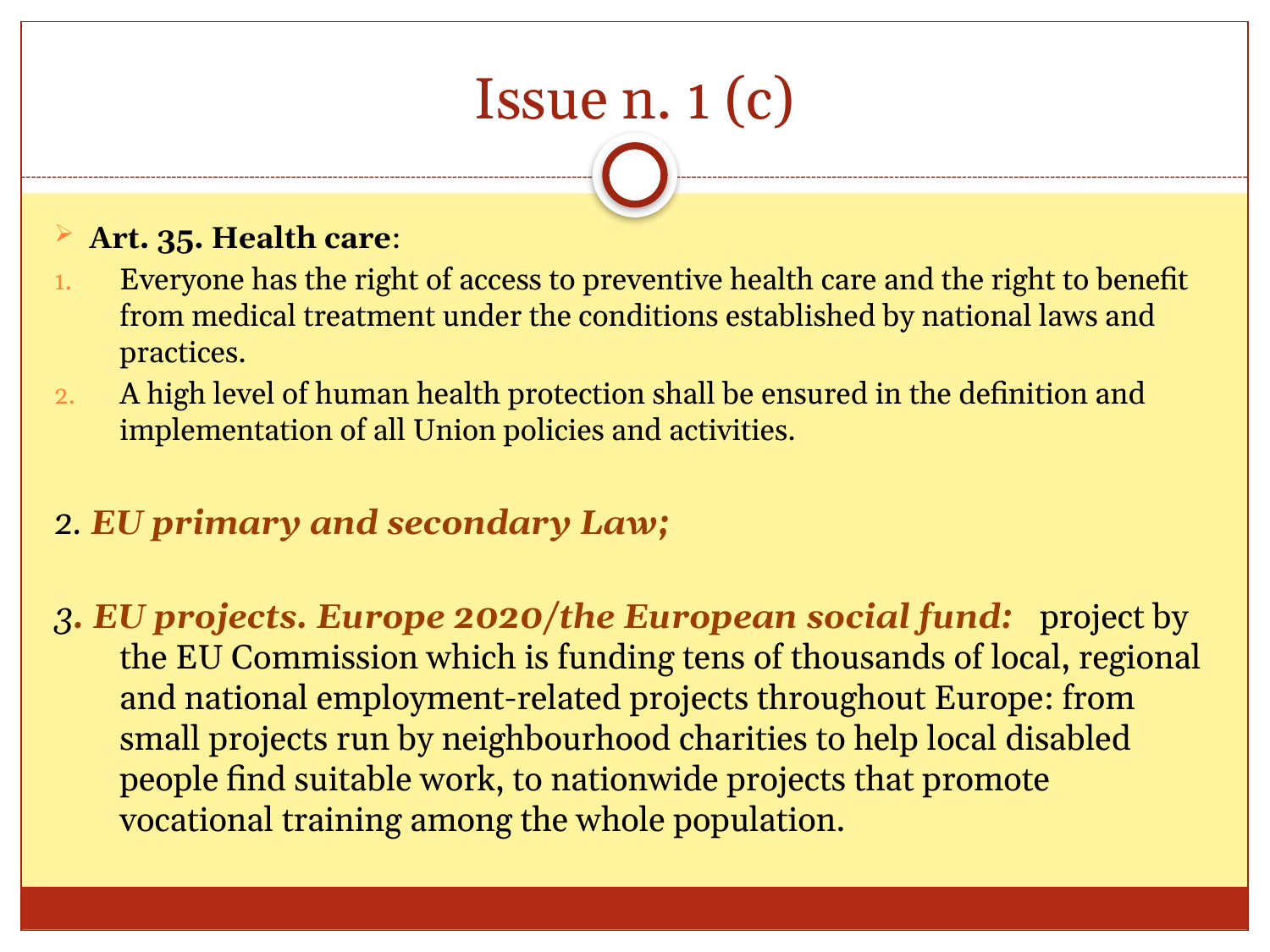

# Issue n. 1 (c)
Art. 35. Health care:
Everyone has the right of access to preventive health care and the right to benefit from medical treatment under the conditions established by national laws and practices.
A high level of human health protection shall be ensured in the definition and implementation of all Union policies and activities.

2. EU primary and secondary Law;

3. EU projects. Europe 2020/the European social fund:   project by the EU Commission which is funding tens of thousands of local, regional and national employment-related projects throughout Europe: from small projects run by neighbourhood charities to help local disabled people find suitable work, to nationwide projects that promote vocational training among the whole population.